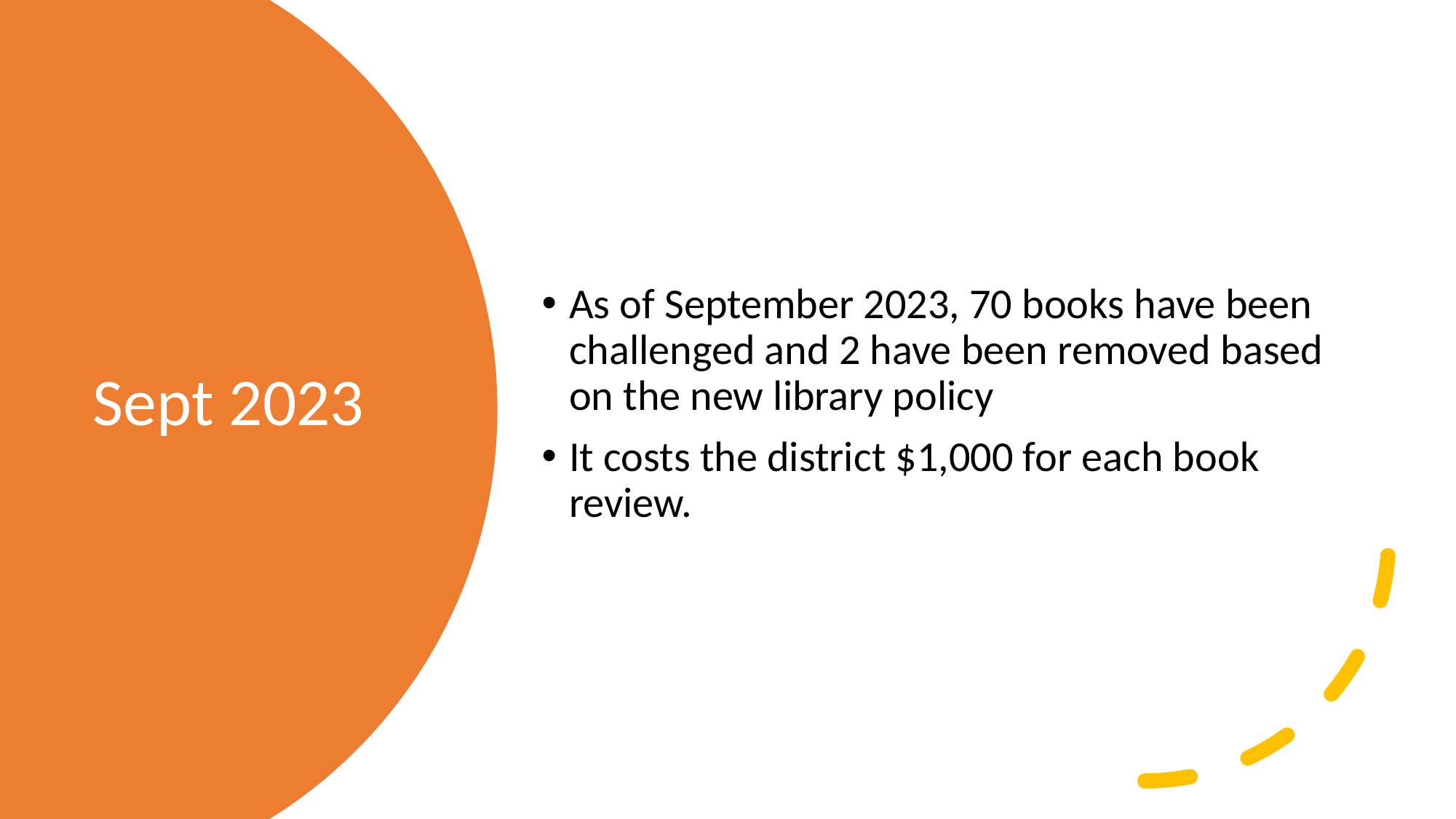

As of September 2023, 70 books have been challenged and 2 have been removed based on the new library policy
It costs the district $1,000 for each book review.
# Sept 2023